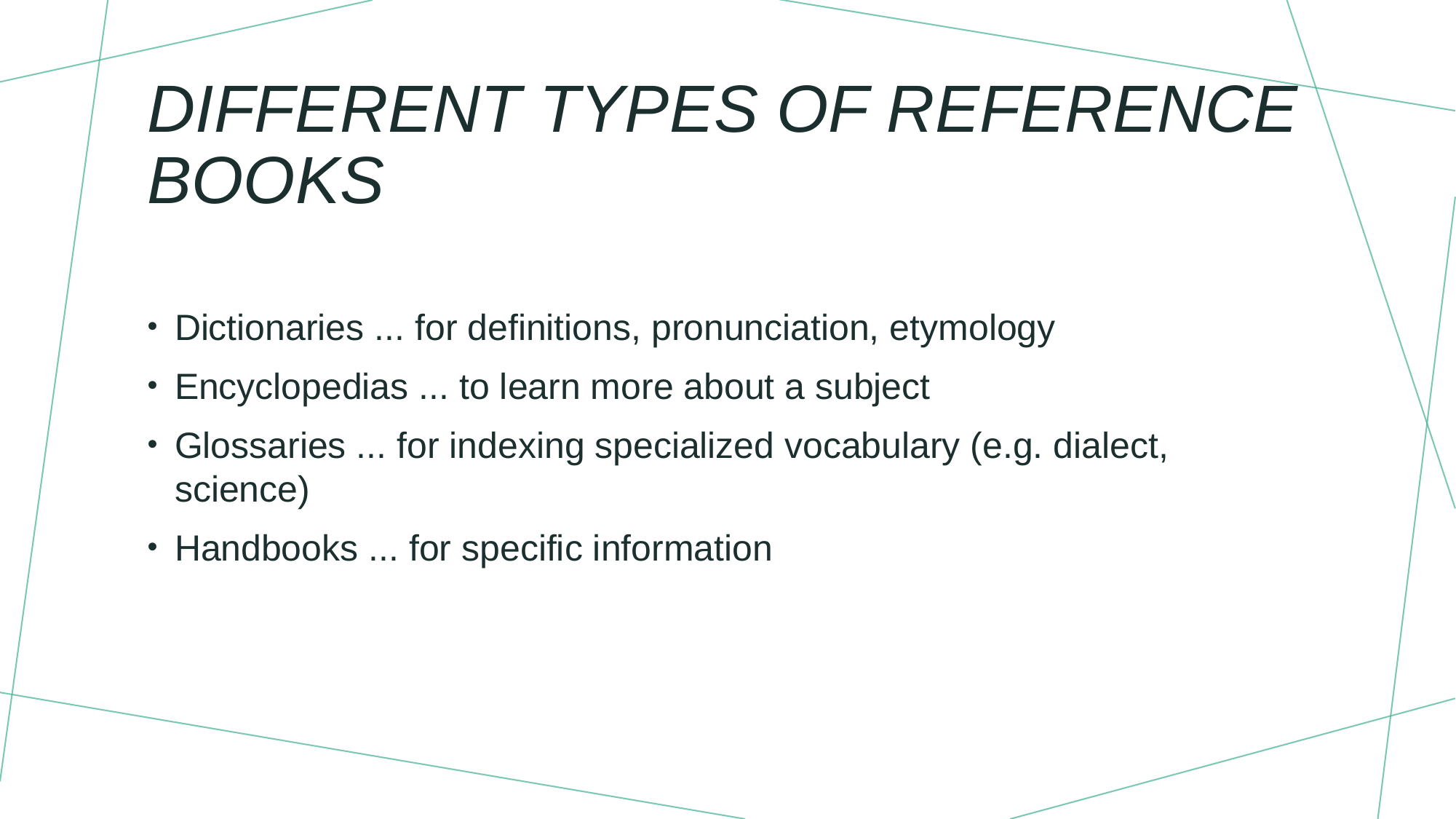

# Different types of reference books

Dictionaries ... for definitions, pronunciation, etymology
Encyclopedias ... to learn more about a subject
Glossaries ... for indexing specialized vocabulary (e.g. dialect, science)
Handbooks ... for specific information